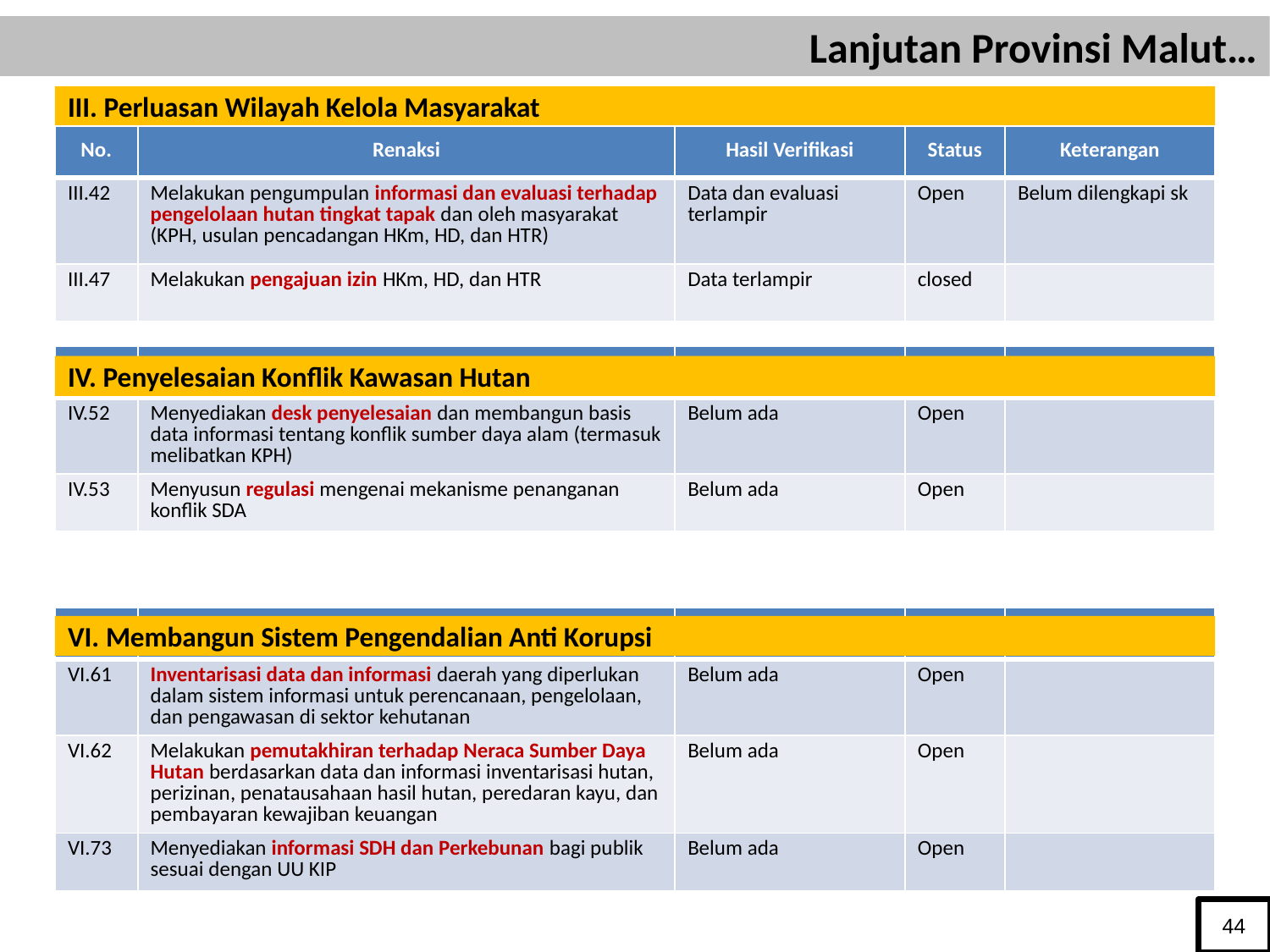

Lanjutan Provinsi Malut…
# III. Perluasan Wilayah Kelola Masyarakat
| No. | Renaksi | Hasil Verifikasi | Status | Keterangan |
| --- | --- | --- | --- | --- |
| III.42 | Melakukan pengumpulan informasi dan evaluasi terhadap pengelolaan hutan tingkat tapak dan oleh masyarakat (KPH, usulan pencadangan HKm, HD, dan HTR) | Data dan evaluasi terlampir | Open | Belum dilengkapi sk |
| III.47 | Melakukan pengajuan izin HKm, HD, dan HTR | Data terlampir | closed |  |
| No. | Renaksi | Hasil Verifikasi | Status | Keterangan |
| --- | --- | --- | --- | --- |
| IV.52 | Menyediakan desk penyelesaian dan membangun basis data informasi tentang konflik sumber daya alam (termasuk melibatkan KPH) | Belum ada | Open |  |
| IV.53 | Menyusun regulasi mengenai mekanisme penanganan konflik SDA | Belum ada | Open |  |
IV. Penyelesaian Konflik Kawasan Hutan
| No. | Renaksi | Hasil Verifikasi | Status | Keterangan |
| --- | --- | --- | --- | --- |
| VI.61 | Inventarisasi data dan informasi daerah yang diperlukan dalam sistem informasi untuk perencanaan, pengelolaan, dan pengawasan di sektor kehutanan | Belum ada | Open |  |
| VI.62 | Melakukan pemutakhiran terhadap Neraca Sumber Daya Hutan berdasarkan data dan informasi inventarisasi hutan, perizinan, penatausahaan hasil hutan, peredaran kayu, dan pembayaran kewajiban keuangan | Belum ada | Open |  |
| VI.73 | Menyediakan informasi SDH dan Perkebunan bagi publik sesuai dengan UU KIP | Belum ada | Open |  |
VI. Membangun Sistem Pengendalian Anti Korupsi
44